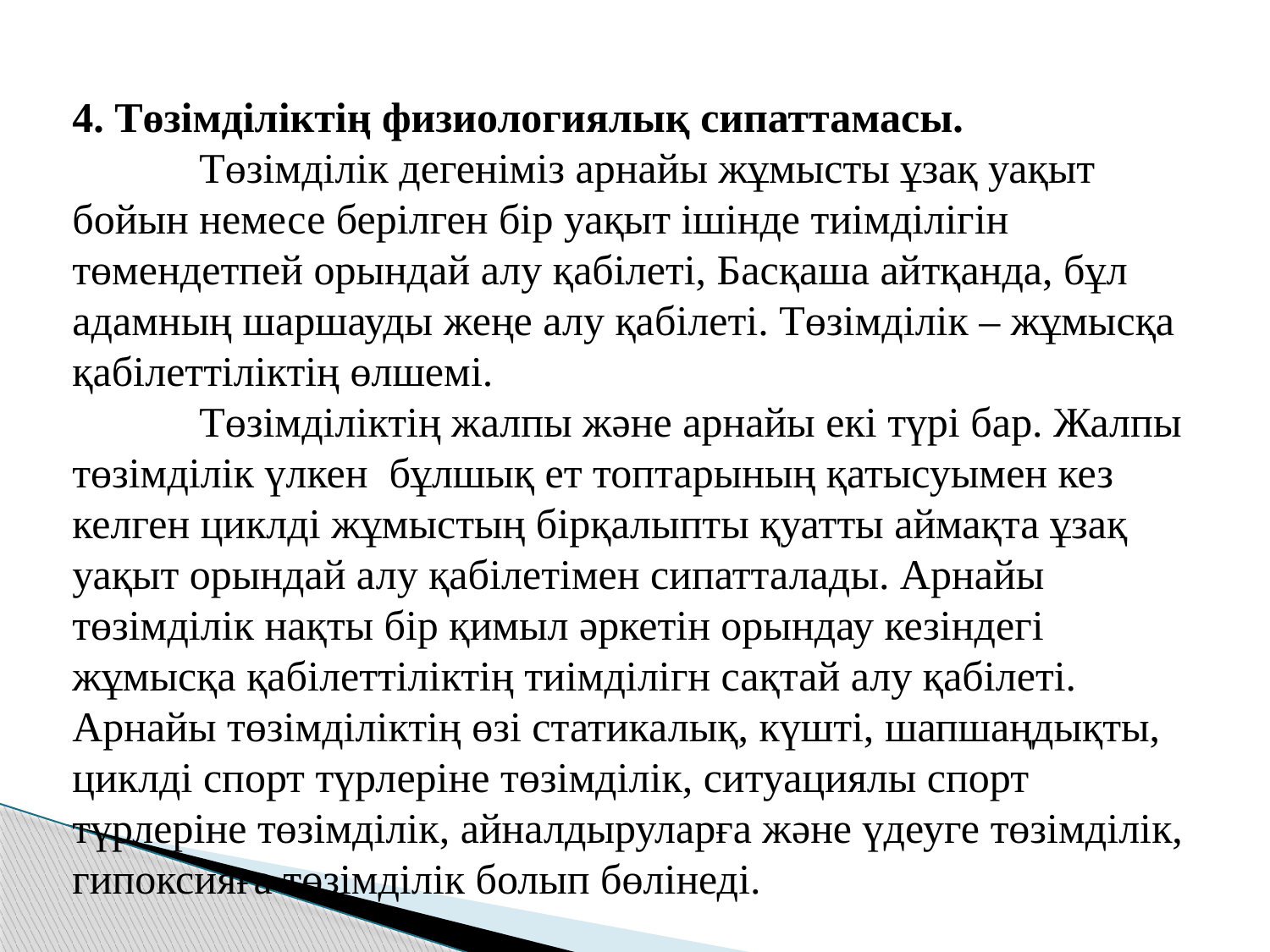

4. Төзімділіктің физиологиялық сипаттамасы.
	Төзімділік дегеніміз арнайы жұмысты ұзақ уақыт бойын немесе берілген бір уақыт ішінде тиімділігін төмендетпей орындай алу қабілеті, Басқаша айтқанда, бұл адамның шаршауды жеңе алу қабілеті. Төзімділік – жұмысқа қабілеттіліктің өлшемі.
	Төзімділіктің жалпы және арнайы екі түрі бар. Жалпы төзімділік үлкен  бұлшық ет топтарының қатысуымен кез келген циклді жұмыстың бірқалыпты қуатты аймақта ұзақ уақыт орындай алу қабілетімен сипатталады. Арнайы төзімділік нақты бір қимыл әркетін орындау кезіндегі жұмысқа қабілеттіліктің тиімділігн сақтай алу қабілеті. Арнайы төзімділіктің өзі статикалық, күшті, шапшаңдықты, циклді спорт түрлеріне төзімділік, ситуациялы спорт түрлеріне төзімділік, айналдыруларға және үдеуге төзімділік, гипоксияға төзімділік болып бөлінеді.